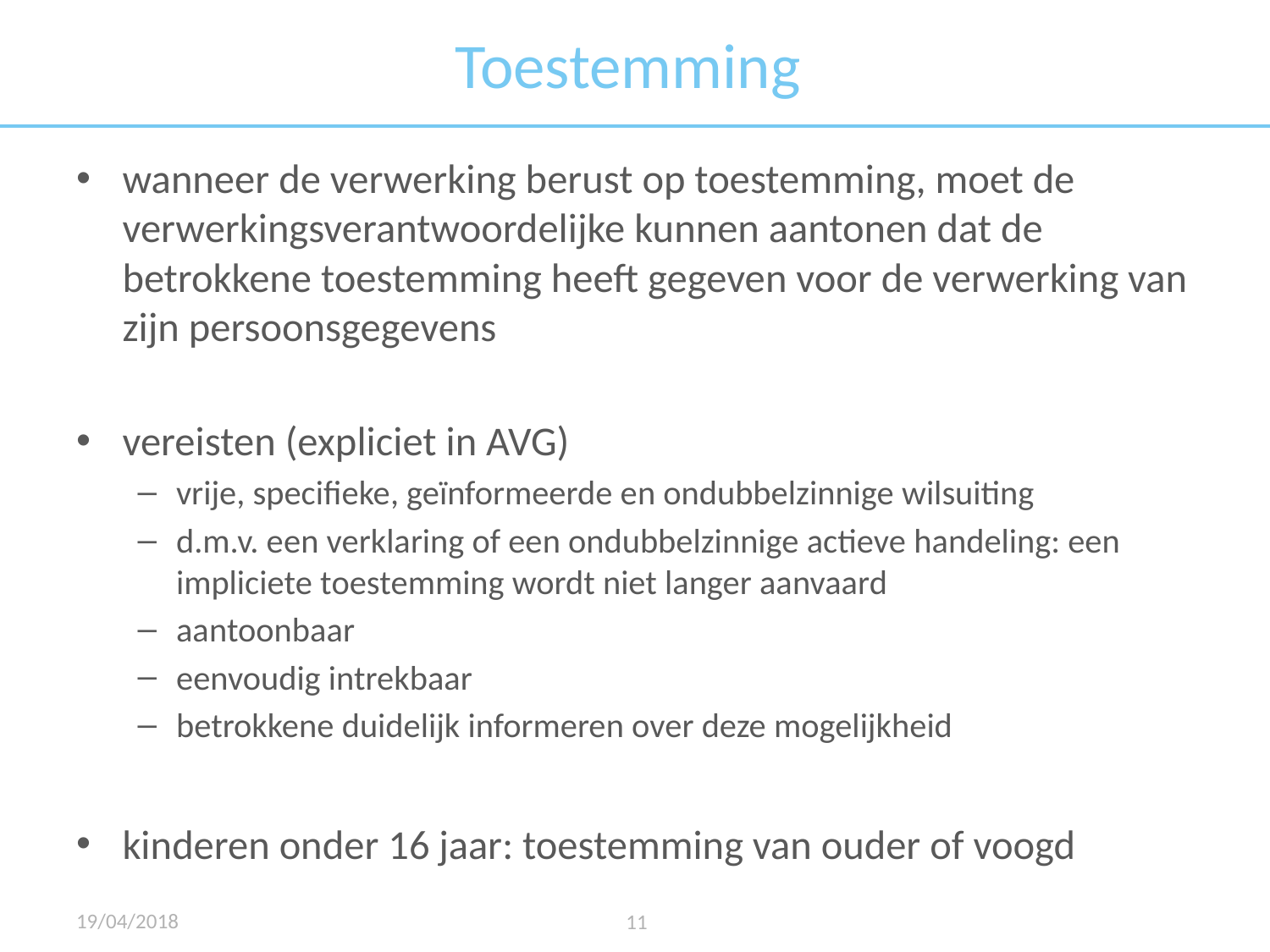

# Toestemming
wanneer de verwerking berust op toestemming, moet de verwerkingsverantwoordelijke kunnen aantonen dat de betrokkene toestemming heeft gegeven voor de verwerking van zijn persoonsgegevens

vereisten (expliciet in AVG)
vrije, specifieke, geïnformeerde en ondubbelzinnige wilsuiting
d.m.v. een verklaring of een ondubbelzinnige actieve handeling: een impliciete toestemming wordt niet langer aanvaard
aantoonbaar
eenvoudig intrekbaar
betrokkene duidelijk informeren over deze mogelijkheid

kinderen onder 16 jaar: toestemming van ouder of voogd

19/04/2018
11